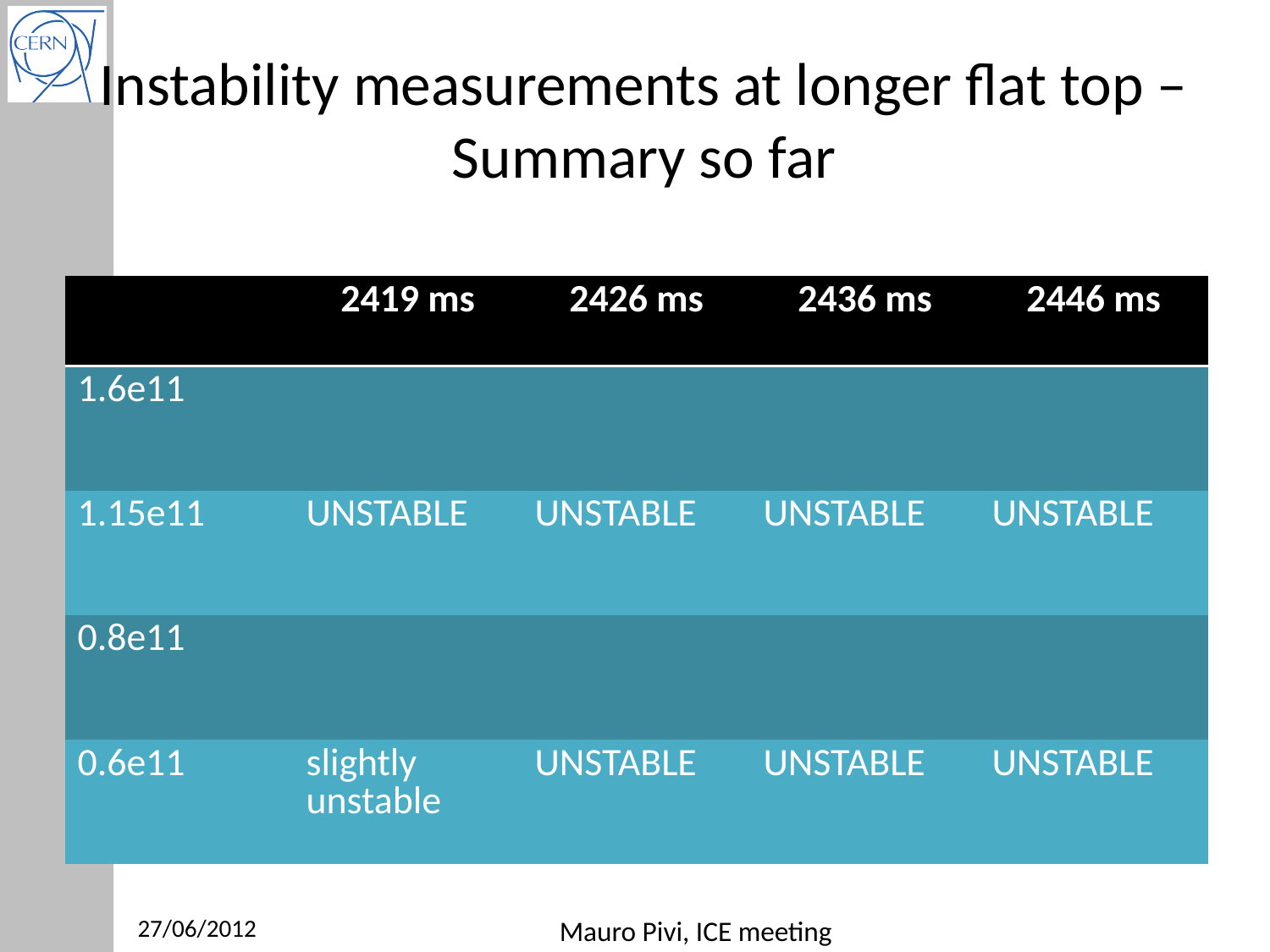

# Instability measurements at longer flat top – Summary so far
|  | 2419 ms | 2426 ms | 2436 ms | 2446 ms |
| --- | --- | --- | --- | --- |
| 1.6e11 |  |  |  |  |
| 1.15e11 | UNSTABLE | UNSTABLE | UNSTABLE | UNSTABLE |
| 0.8e11 |  |  |  |  |
| 0.6e11 | slightly unstable | UNSTABLE | UNSTABLE | UNSTABLE |
27/06/2012
Mauro Pivi, ICE meeting